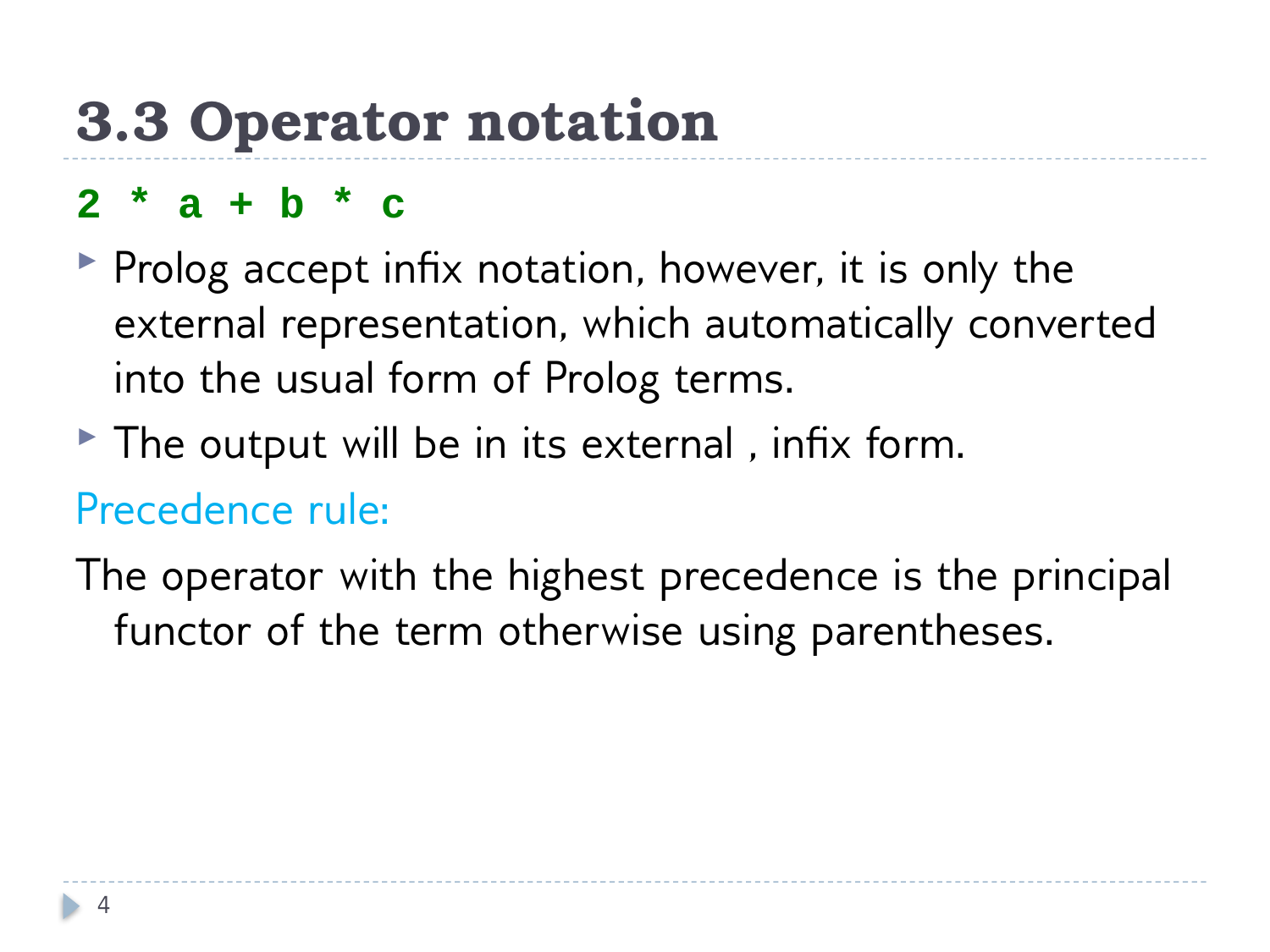

# 3.3 Operator notation
2 * a + b * c
Prolog accept infix notation, however, it is only the external representation, which automatically converted into the usual form of Prolog terms.
The output will be in its external , infix form.
Precedence rule:
The operator with the highest precedence is the principal functor of the term otherwise using parentheses.

4